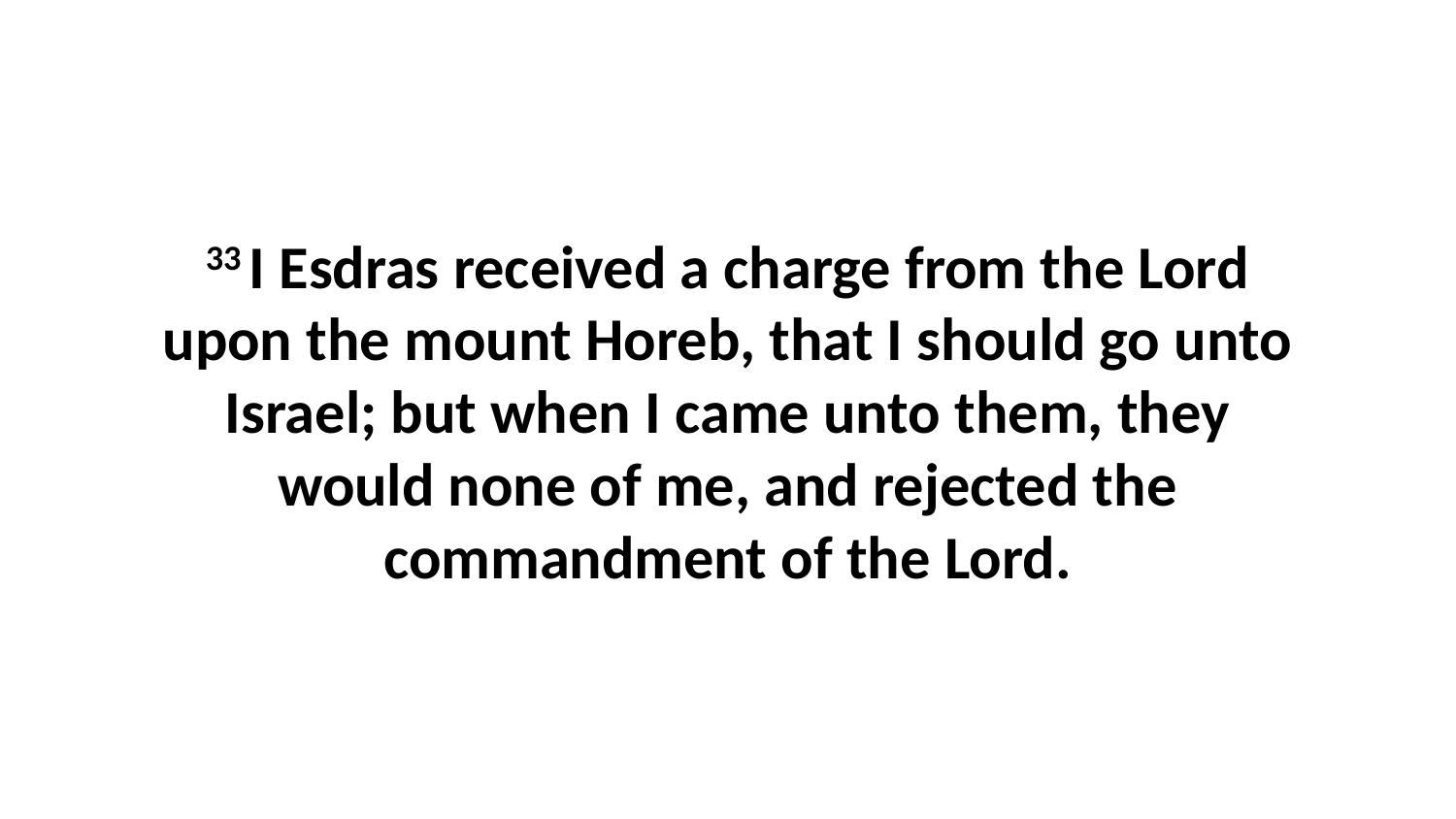

33 I Esdras received a charge from the Lord upon the mount Horeb, that I should go unto Israel; but when I came unto them, they would none of me, and rejected the commandment of the Lord.